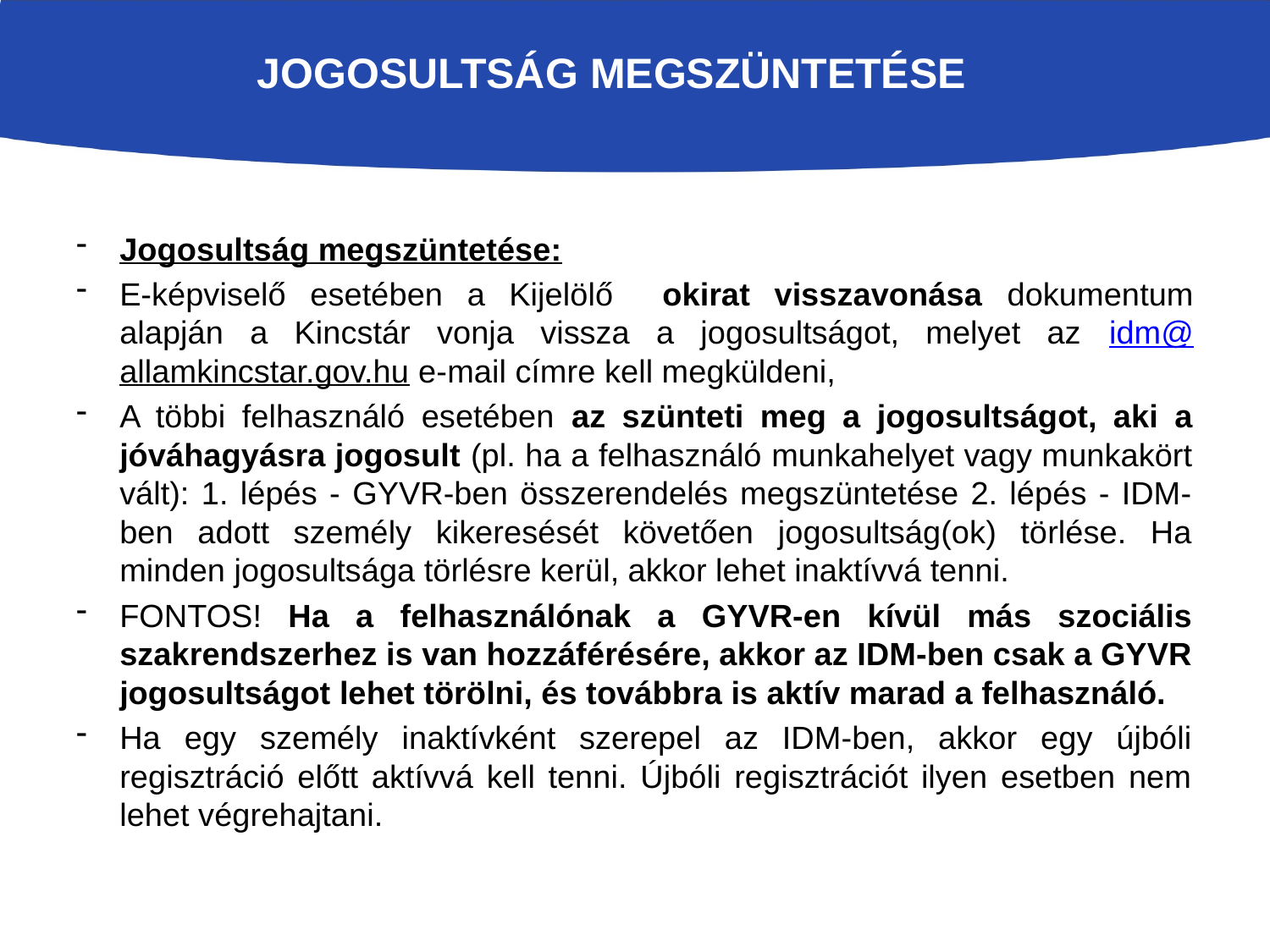

# Jogosultság megszüntetése
Jogosultság megszüntetése:
E-képviselő esetében a Kijelölő  okirat visszavonása dokumentum alapján a Kincstár vonja vissza a jogosultságot, melyet az idm@allamkincstar.gov.hu e-mail címre kell megküldeni,
A többi felhasználó esetében az szünteti meg a jogosultságot, aki a jóváhagyásra jogosult (pl. ha a felhasználó munkahelyet vagy munkakört vált): 1. lépés - GYVR-ben összerendelés megszüntetése 2. lépés - IDM-ben adott személy kikeresését követően jogosultság(ok) törlése. Ha minden jogosultsága törlésre kerül, akkor lehet inaktívvá tenni.
FONTOS! Ha a felhasználónak a GYVR-en kívül más szociális szakrendszerhez is van hozzáférésére, akkor az IDM-ben csak a GYVR jogosultságot lehet törölni, és továbbra is aktív marad a felhasználó.
Ha egy személy inaktívként szerepel az IDM-ben, akkor egy újbóli regisztráció előtt aktívvá kell tenni. Újbóli regisztrációt ilyen esetben nem lehet végrehajtani.